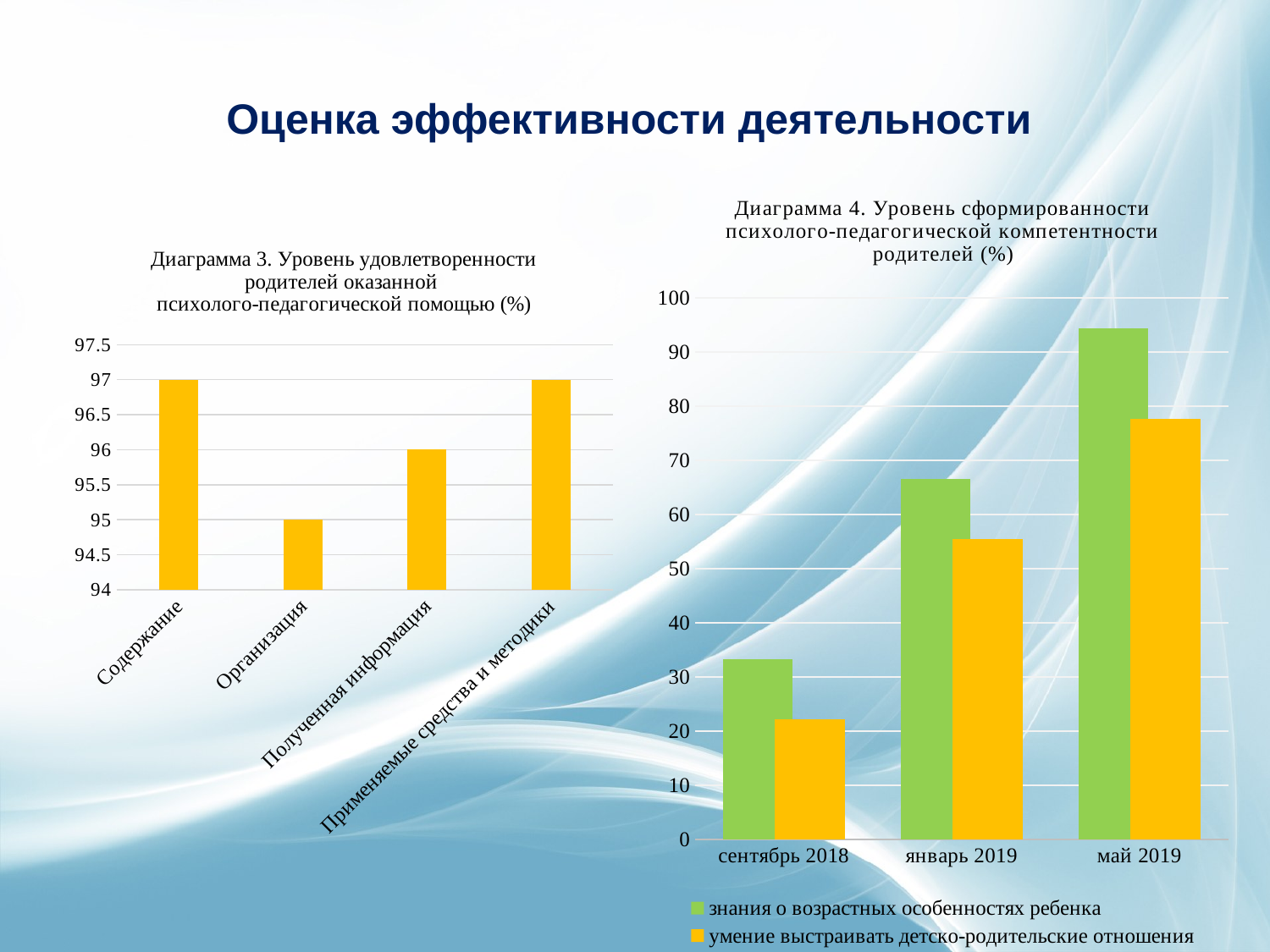

# Оценка эффективности деятельности

### Chart: Диаграмма 4. Уровень сформированности психолого-педагогической компетентности родителей (%)

| Category | знания о возрастных особенностях ребенка | умение выстраивать детско-родительские отношения |
|---|---|---|
| сентябрь 2018 | 33.300000000000004 | 22.2 |
| январь 2019 | 66.6 | 55.5 |
| май 2019 | 94.4 | 77.7 |

### Chart: Диаграмма 3. Уровень удовлетворенности родителей оказанной
психолого-педагогической помощью (%)

| Category | Ряд 1 |
|---|---|
| Содержание | 97.0 |
| Организация | 95.0 |
| Полученная информация | 96.0 |
| Применяемые средства и методики | 97.0 |